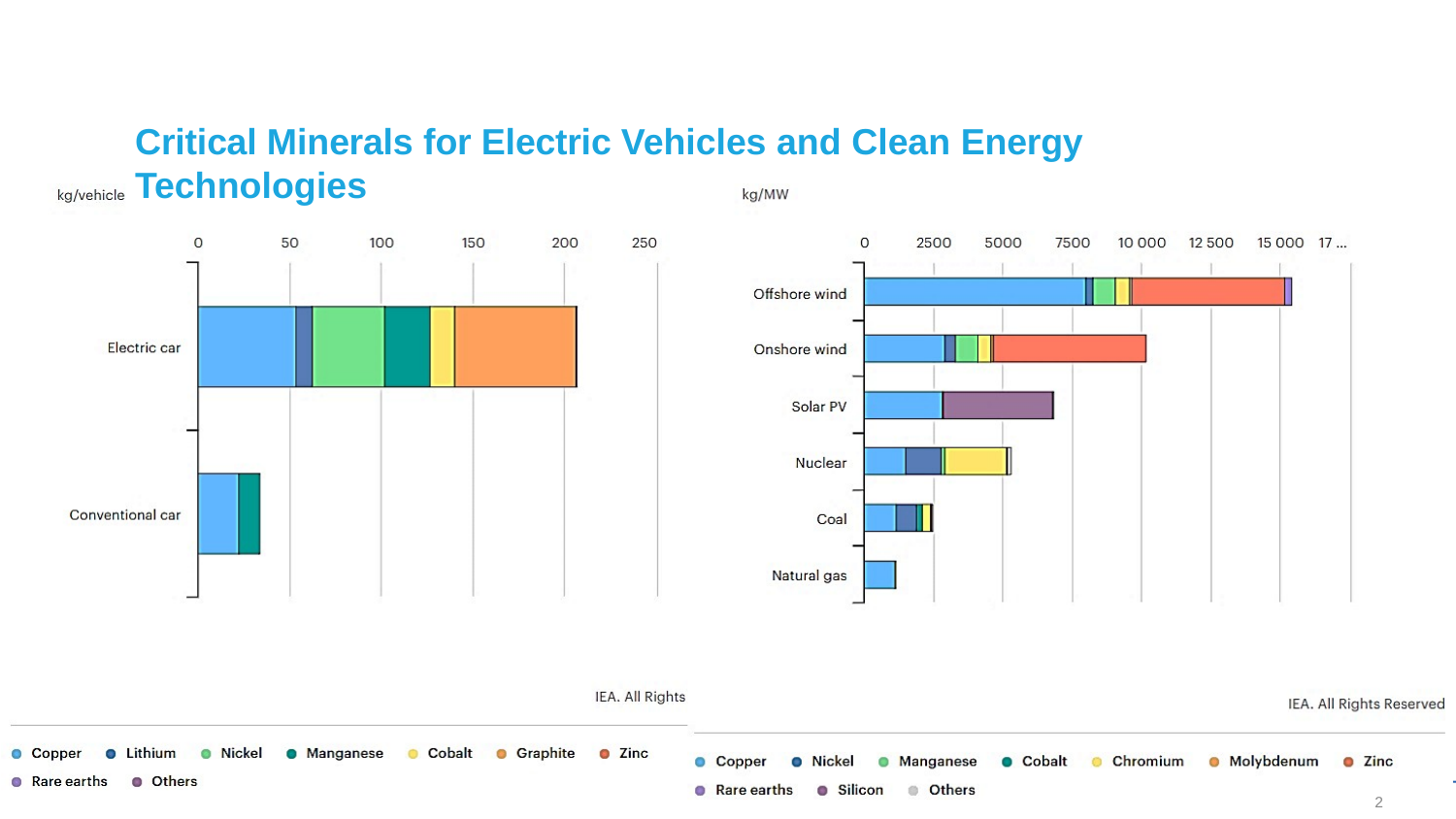

# Critical Minerals for Electric Vehicles and Clean Energy Technologies

2